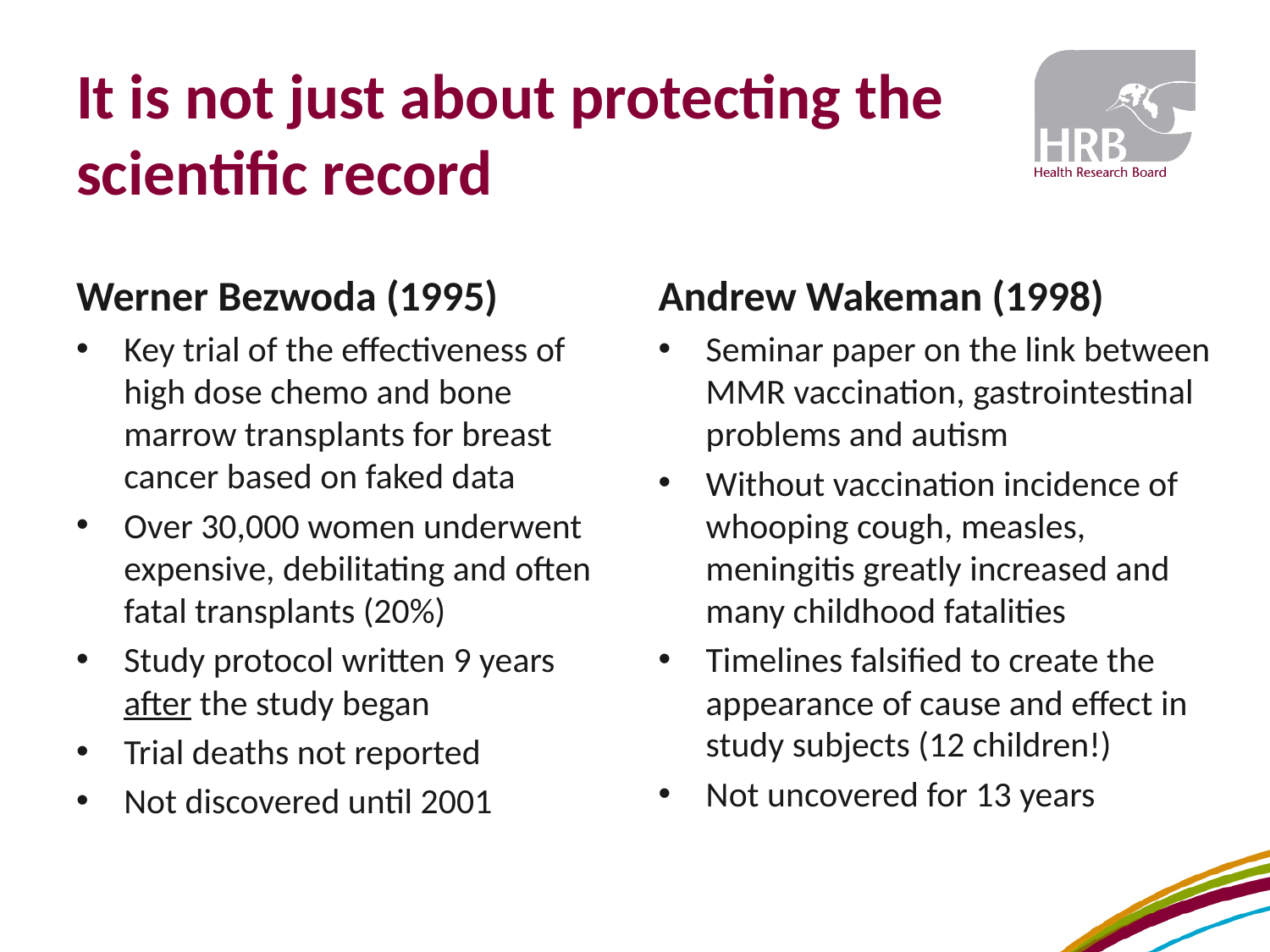

# It is not just about protecting the scientific record
Werner Bezwoda (1995)
Key trial of the effectiveness of high dose chemo and bone marrow transplants for breast cancer based on faked data
Over 30,000 women underwent expensive, debilitating and often fatal transplants (20%)
Study protocol written 9 years after the study began
Trial deaths not reported
Not discovered until 2001
Andrew Wakeman (1998)
Seminar paper on the link between MMR vaccination, gastrointestinal problems and autism
Without vaccination incidence of whooping cough, measles, meningitis greatly increased and many childhood fatalities
Timelines falsified to create the appearance of cause and effect in study subjects (12 children!)
Not uncovered for 13 years